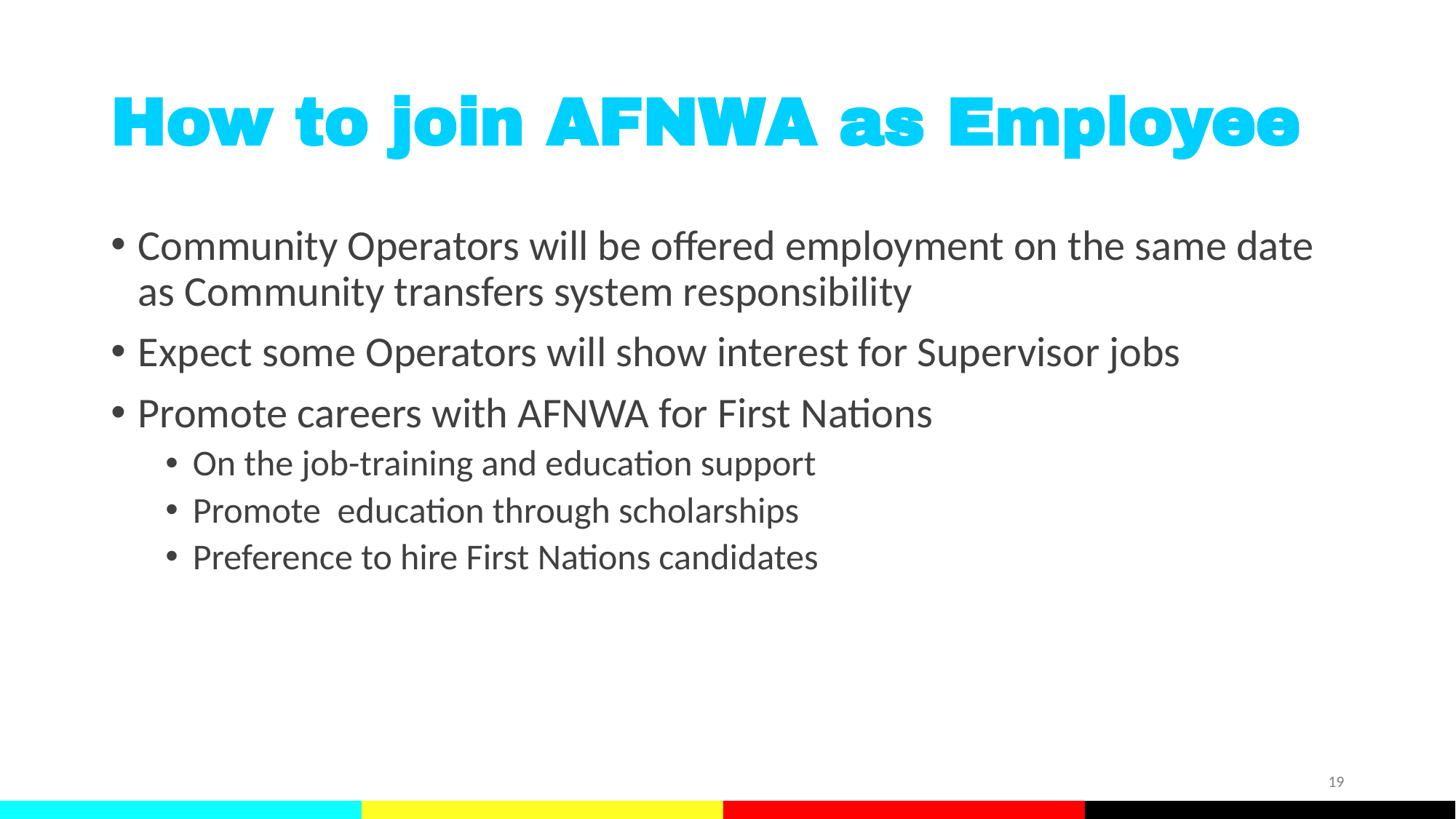

# How to join AFNWA as Employee
Community Operators will be offered employment on the same date as Community transfers system responsibility
Expect some Operators will show interest for Supervisor jobs
Promote careers with AFNWA for First Nations
On the job-training and education support
Promote  education through scholarships
Preference to hire First Nations candidates
19